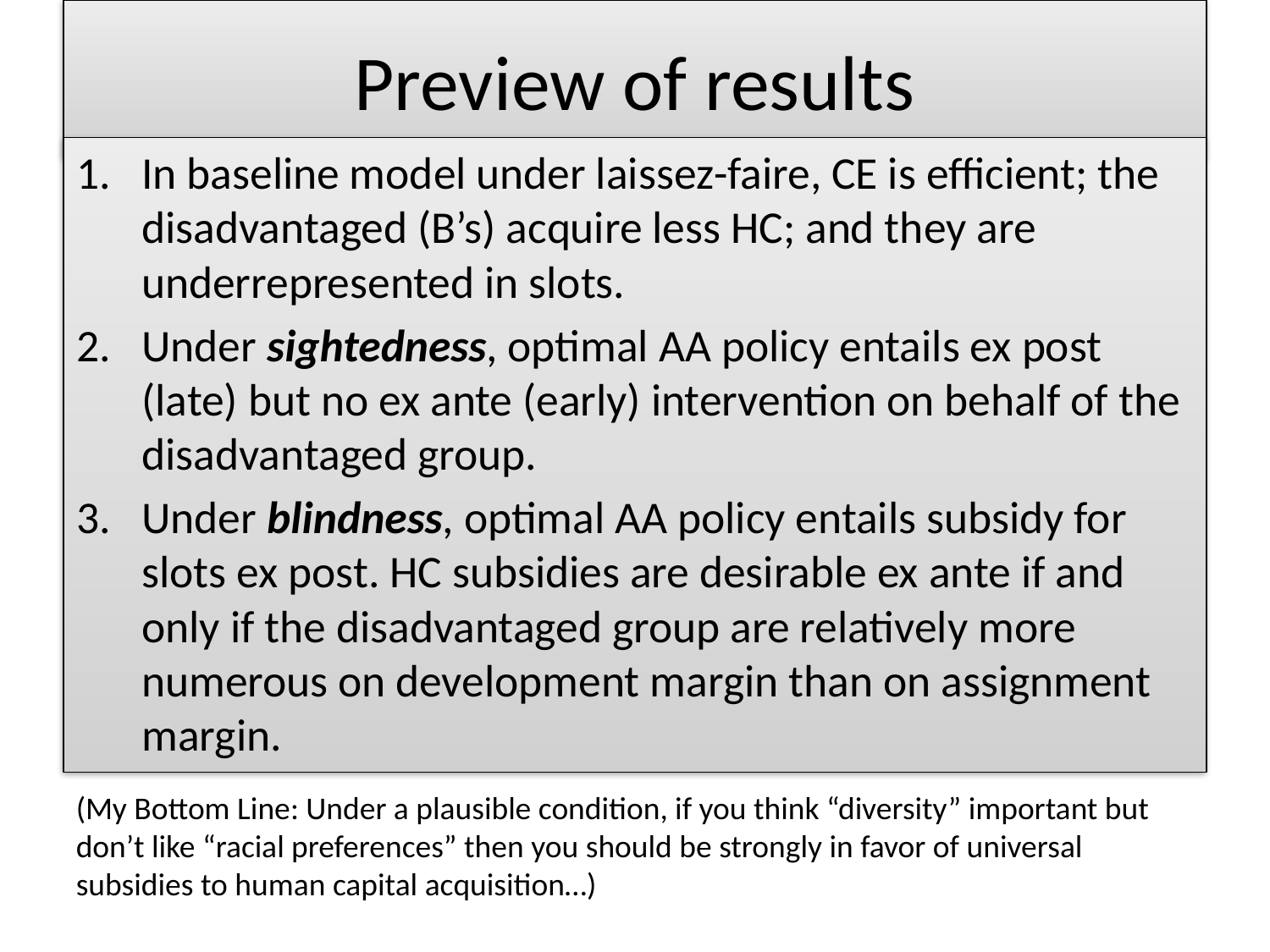

# Preview of results
In baseline model under laissez-faire, CE is efficient; the disadvantaged (B’s) acquire less HC; and they are underrepresented in slots.
Under sightedness, optimal AA policy entails ex post (late) but no ex ante (early) intervention on behalf of the disadvantaged group.
Under blindness, optimal AA policy entails subsidy for slots ex post. HC subsidies are desirable ex ante if and only if the disadvantaged group are relatively more numerous on development margin than on assignment margin.
(My Bottom Line: Under a plausible condition, if you think “diversity” important but don’t like “racial preferences” then you should be strongly in favor of universal subsidies to human capital acquisition…)